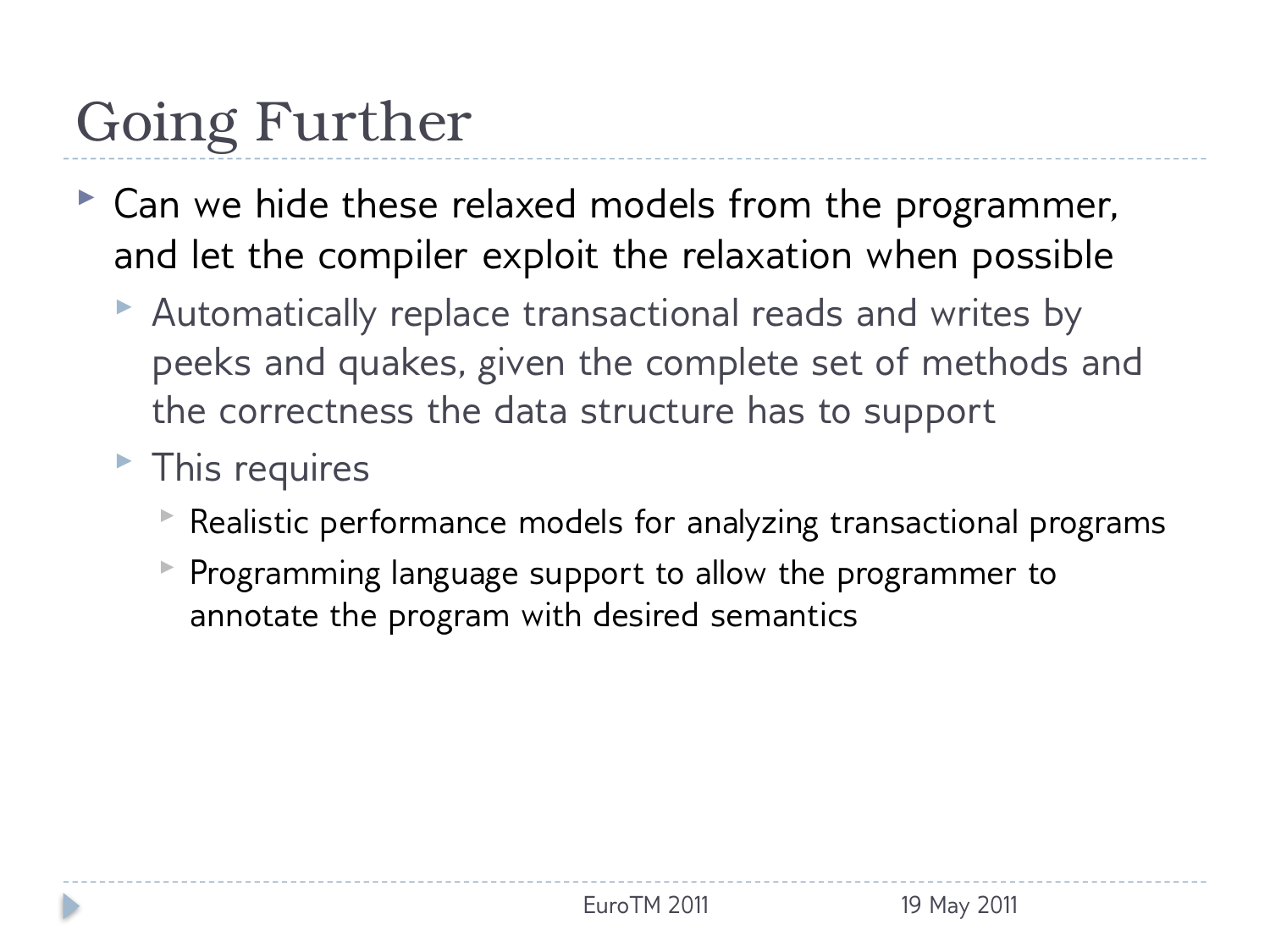

# Going Further
Can we hide these relaxed models from the programmer, and let the compiler exploit the relaxation when possible
Automatically replace transactional reads and writes by  peeks and quakes, given the complete set of methods and the correctness the data structure has to support
This requires
Realistic performance models for analyzing transactional programs
Programming language support to allow the programmer to annotate the program with desired semantics
EuroTM 2011
19 May 2011